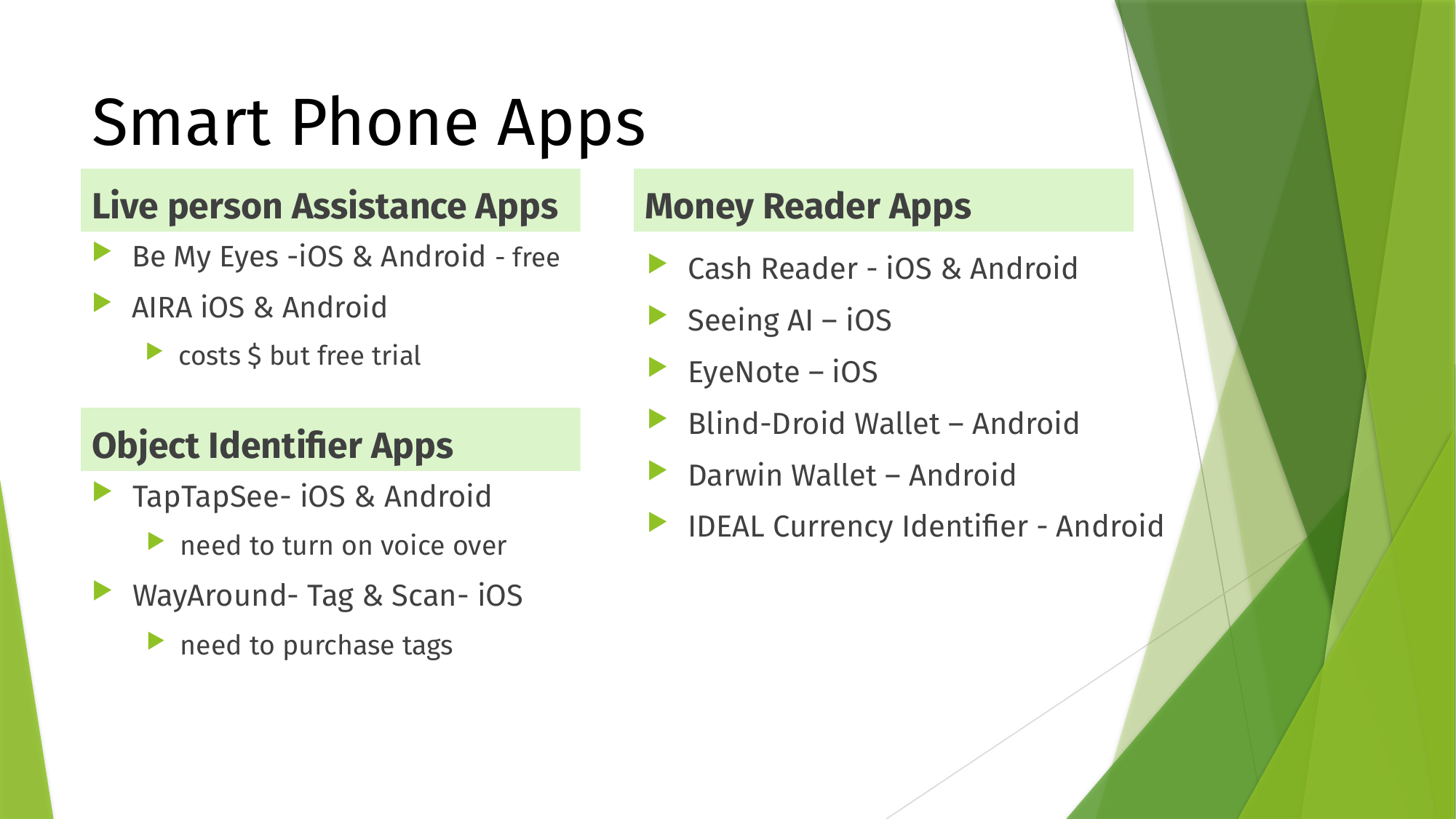

# Smart Phone Apps
Live person Assistance Apps
Money Reader Apps
Be My Eyes -iOS & Android - free
AIRA iOS & Android
costs $ but free trial
Cash Reader - iOS & Android
Seeing AI – iOS
EyeNote – iOS
Blind-Droid Wallet – Android
Darwin Wallet – Android
IDEAL Currency Identifier - Android
Object Identifier Apps
TapTapSee- iOS & Android
need to turn on voice over
WayAround- Tag & Scan- iOS
need to purchase tags